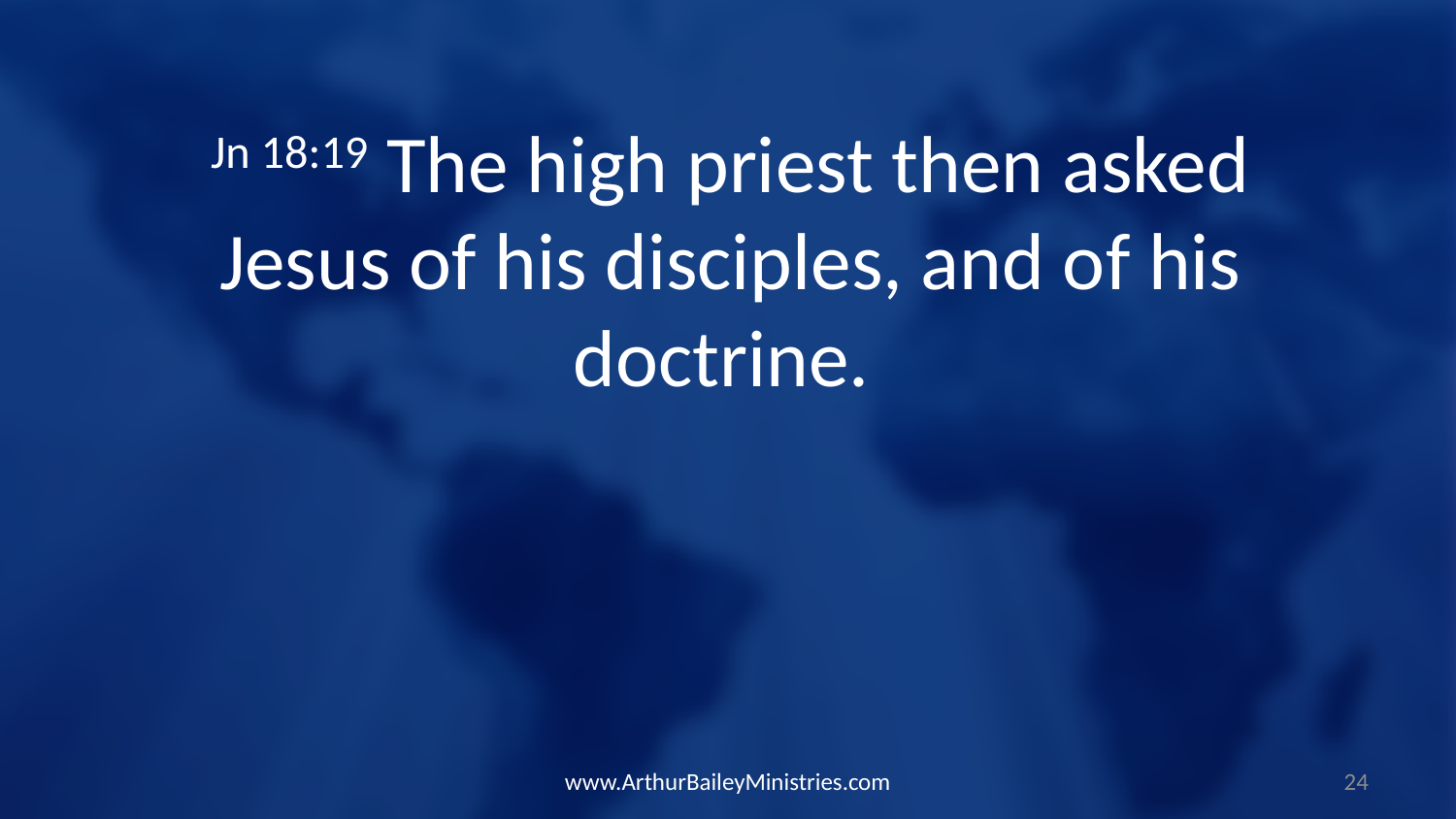

Jn 18:19 The high priest then asked Jesus of his disciples, and of his doctrine.

www.ArthurBaileyMinistries.com
24